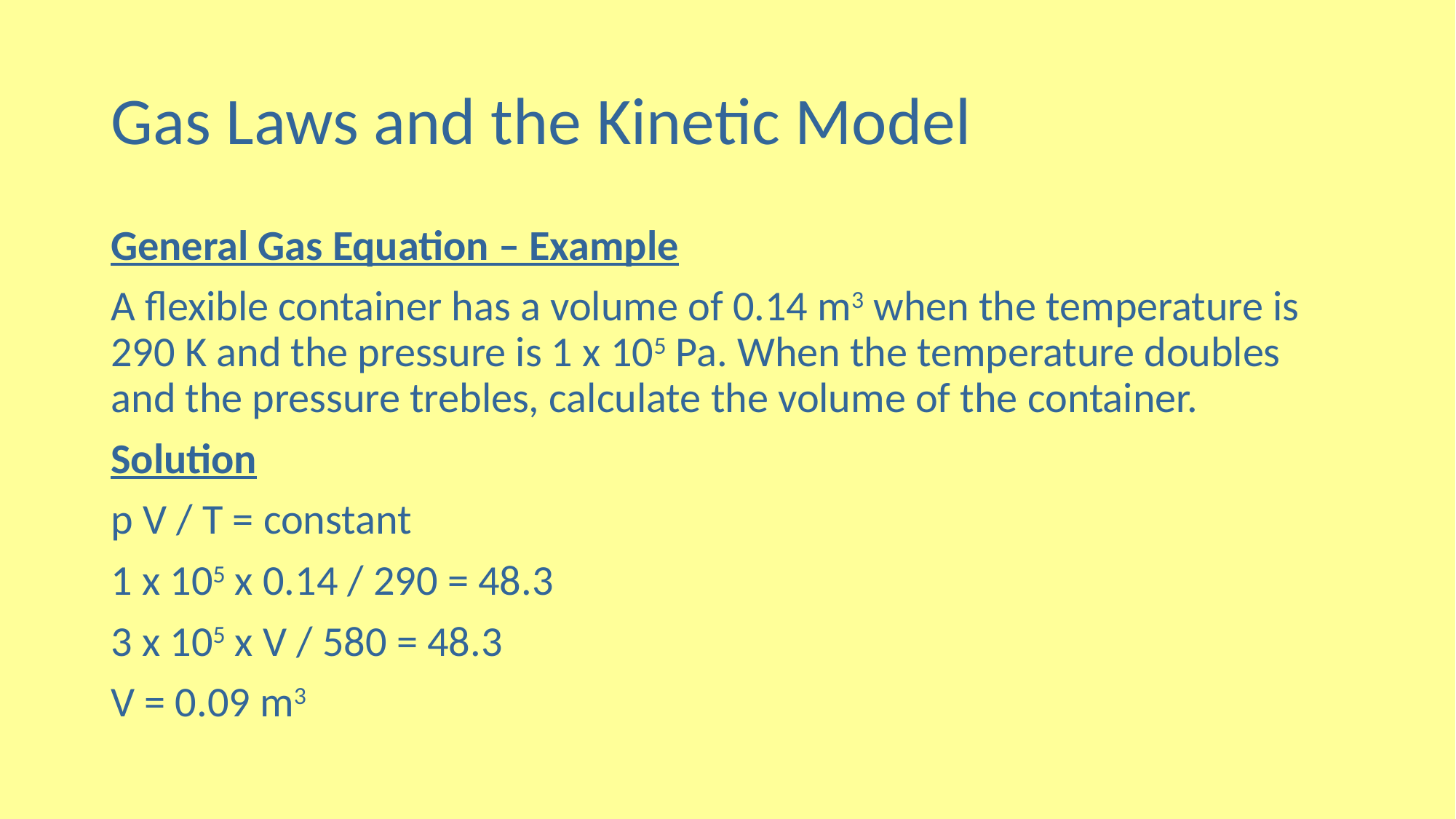

# Gas Laws and the Kinetic Model
General Gas Equation – Example
A flexible container has a volume of 0.14 m3 when the temperature is 290 K and the pressure is 1 x 105 Pa. When the temperature doubles and the pressure trebles, calculate the volume of the container.
Solution
p V / T = constant
1 x 105 x 0.14 / 290 = 48.3
3 x 105 x V / 580 = 48.3
V = 0.09 m3